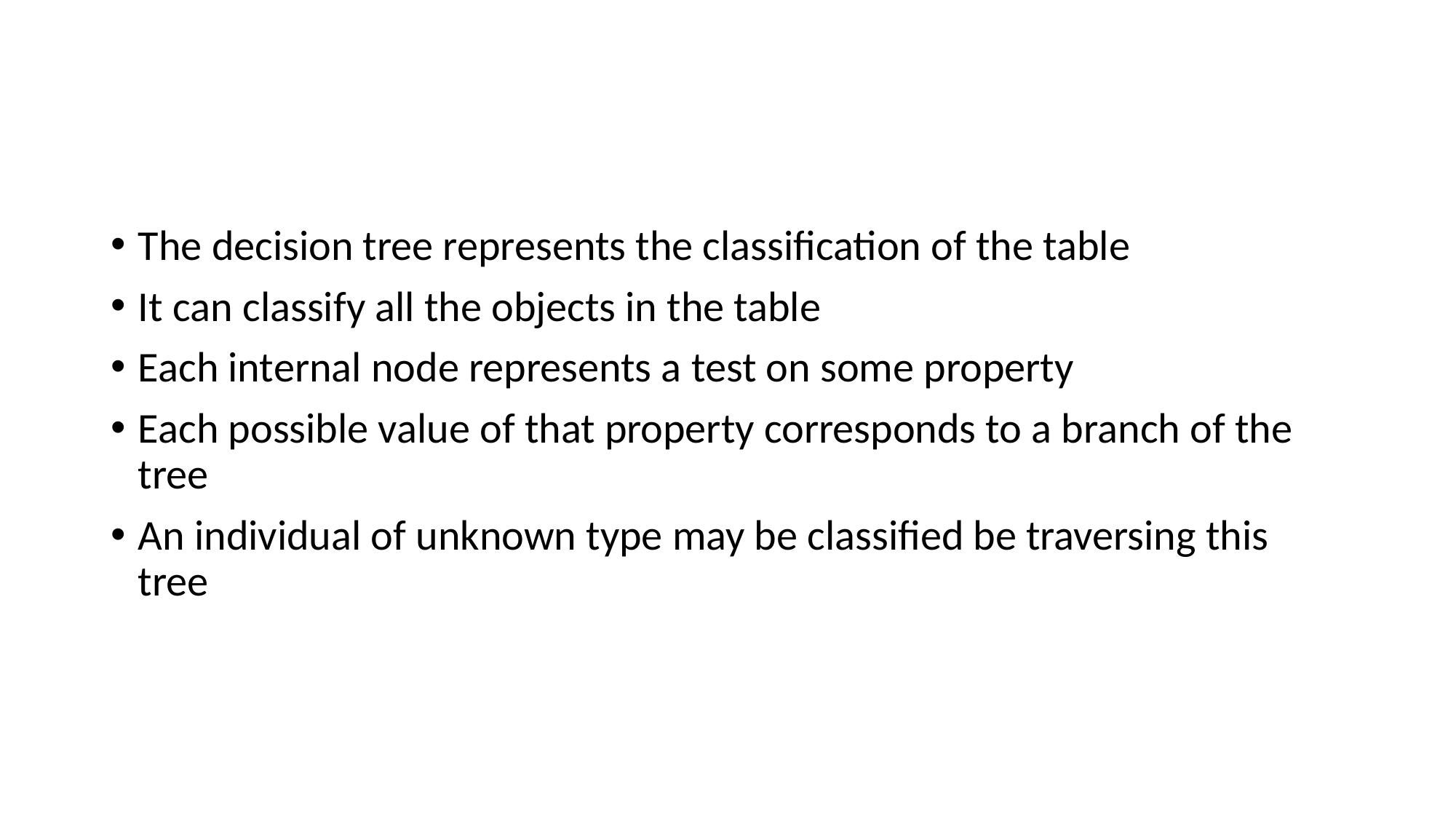

#
The decision tree represents the classification of the table
It can classify all the objects in the table
Each internal node represents a test on some property
Each possible value of that property corresponds to a branch of the tree
An individual of unknown type may be classified be traversing this tree